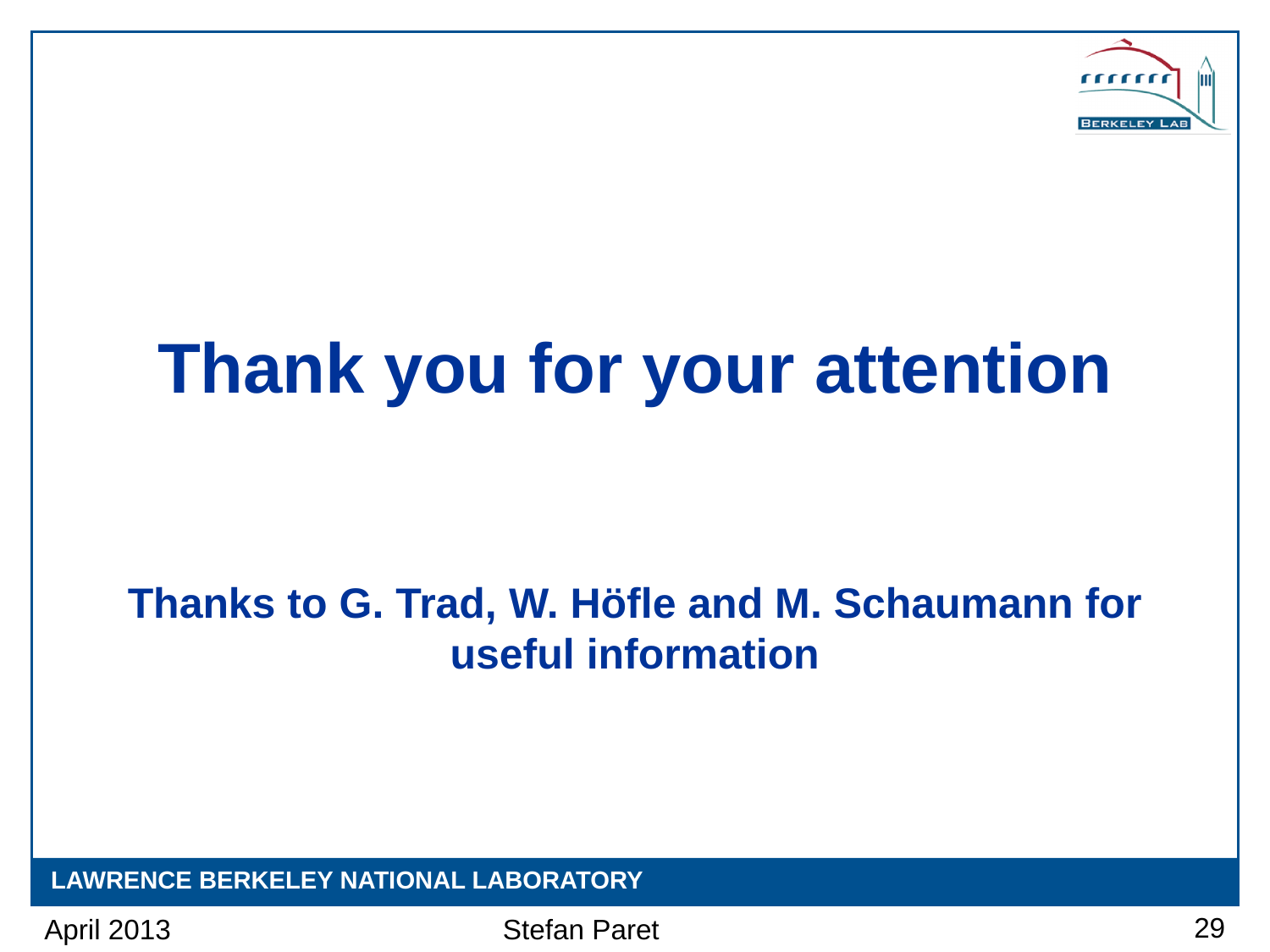

Thank you for your attention

Thanks to G. Trad, W. Höfle and M. Schaumann for useful information
29
April 2013
Stefan Paret